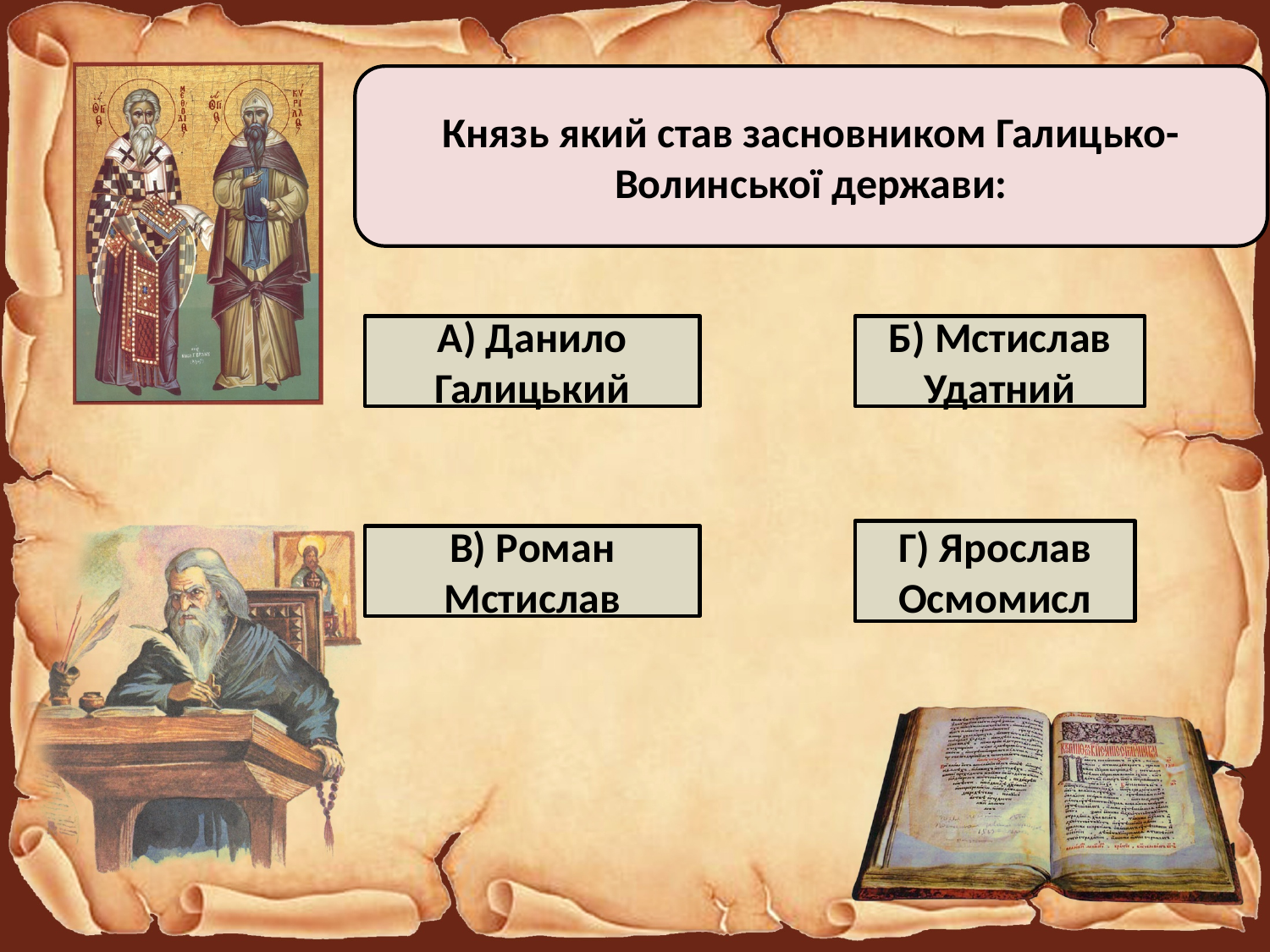

Князь який став засновником Галицько-Волинської держави:
А) Данило Галицький
Б) Мстислав Удатний
Г) Ярослав Осмомисл
В) Роман Мстислав